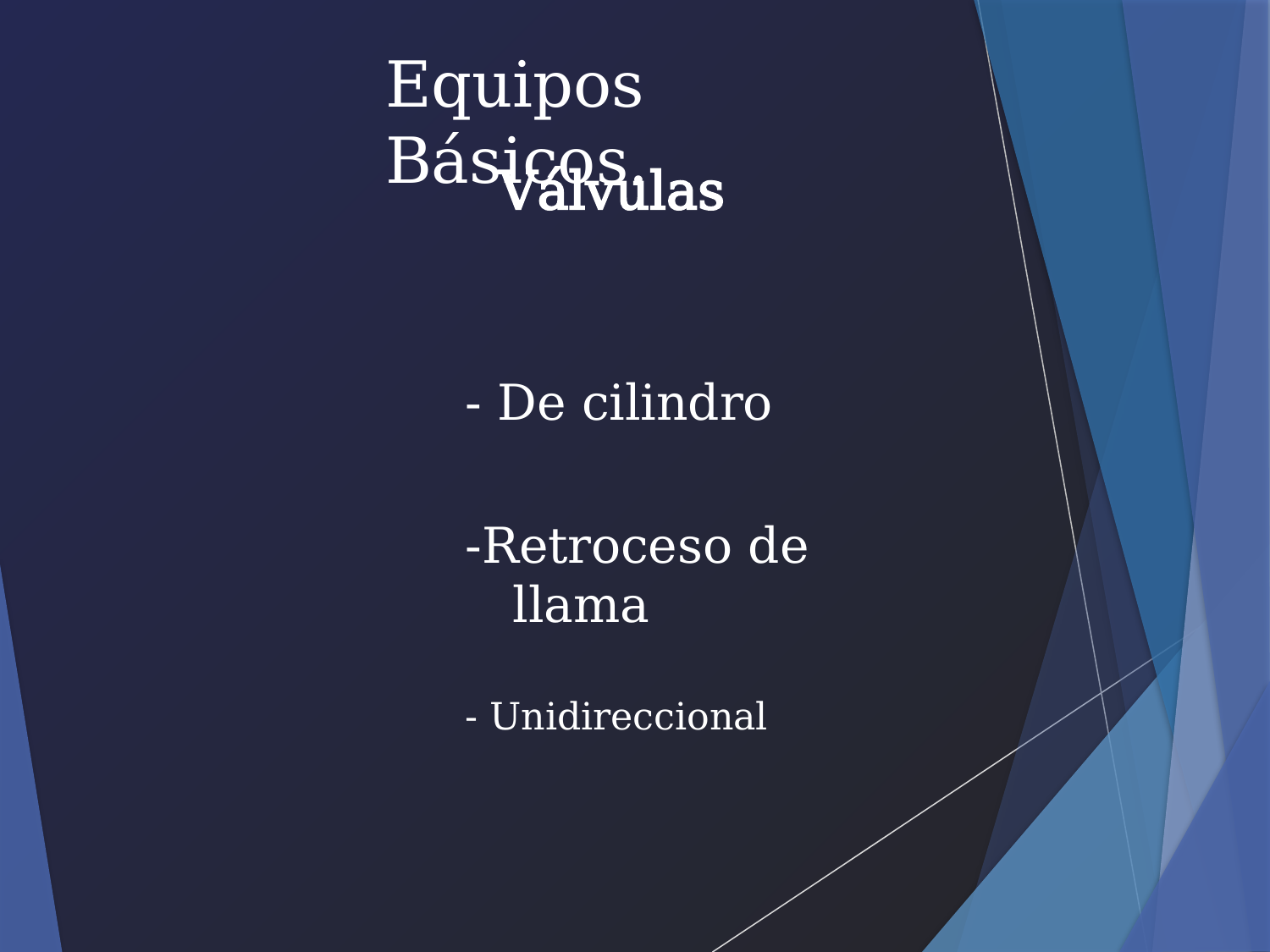

Equipos Básicos.
Válvulas
- De cilindro

-Retroceso de
llama

- Unidireccional